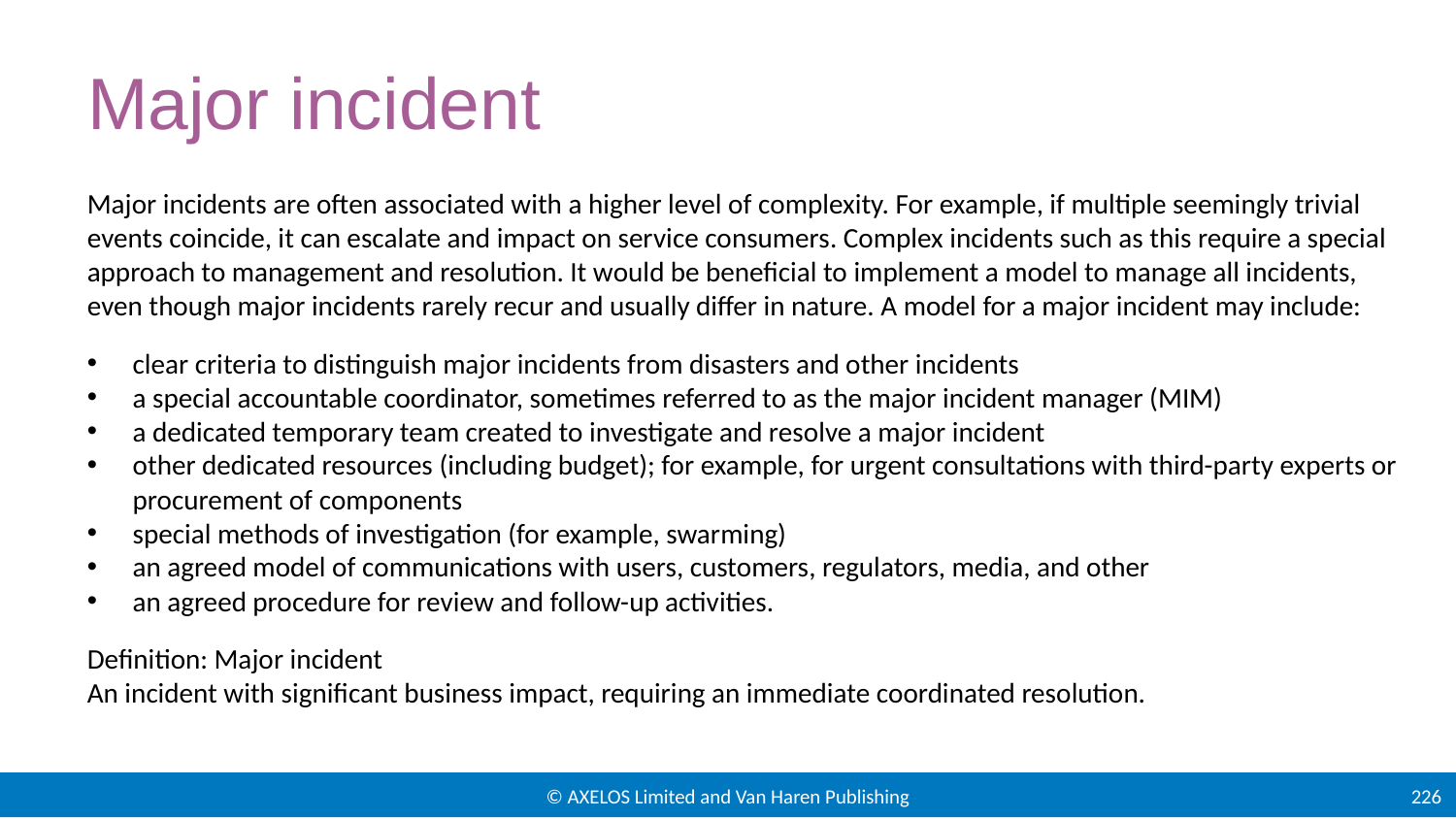

# Major incident
Major incidents are often associated with a higher level of complexity. For example, if multiple seemingly trivial events coincide, it can escalate and impact on service consumers. Complex incidents such as this require a special approach to management and resolution. It would be beneficial to implement a model to manage all incidents, even though major incidents rarely recur and usually differ in nature. A model for a major incident may include:

clear criteria to distinguish major incidents from disasters and other incidents
a special accountable coordinator, sometimes referred to as the major incident manager (MIM)
a dedicated temporary team created to investigate and resolve a major incident
other dedicated resources (including budget); for example, for urgent consultations with third-party experts or procurement of components
special methods of investigation (for example, swarming)
an agreed model of communications with users, customers, regulators, media, and other
an agreed procedure for review and follow-up activities.

Definition: Major incident
An incident with significant business impact, requiring an immediate coordinated resolution.